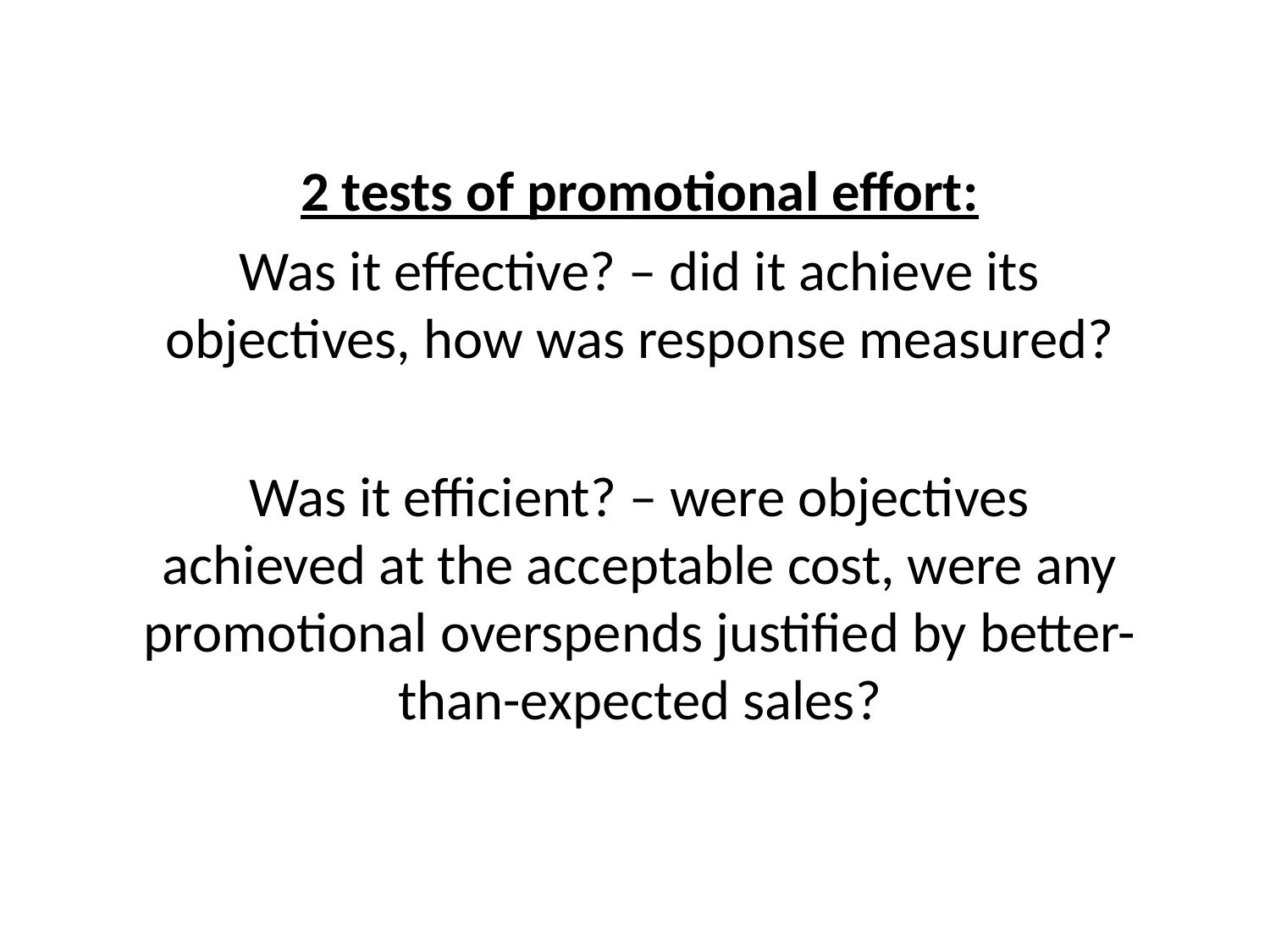

2 tests of promotional effort:
Was it effective? – did it achieve its objectives, how was response measured?

Was it efficient? – were objectives achieved at the acceptable cost, were any promotional overspends justified by better-than-expected sales?